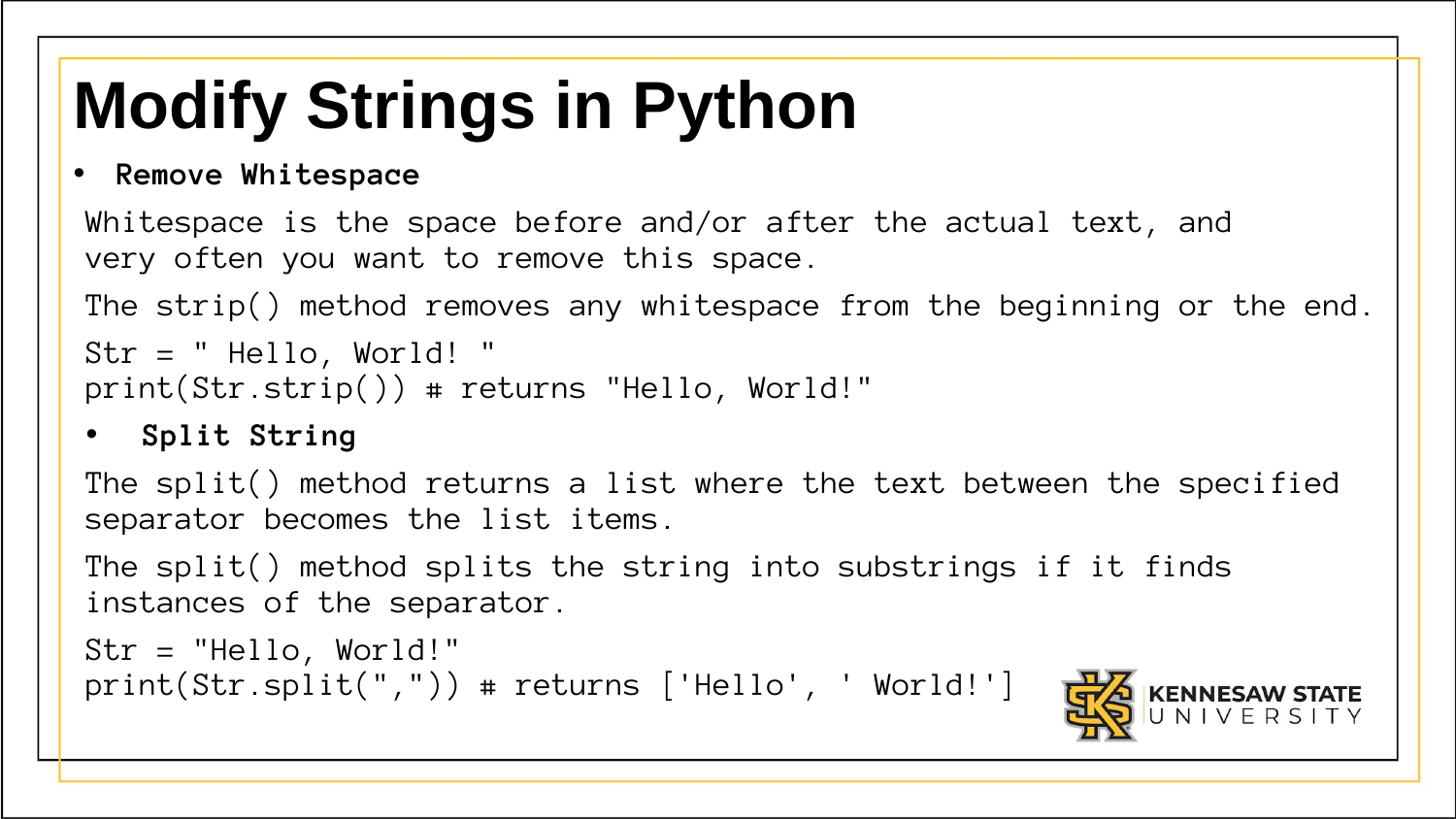

# Modify Strings in Python
Remove Whitespace
Whitespace is the space before and/or after the actual text, and very often you want to remove this space.
The strip() method removes any whitespace from the beginning or the end.
Str = " Hello, World! "
print(Str.strip()) # returns "Hello, World!"
Split String
The split() method returns a list where the text between the specified separator becomes the list items.
The split() method splits the string into substrings if it finds instances of the separator.
Str = "Hello, World!"
print(Str.split(",")) # returns ['Hello', ' World!']